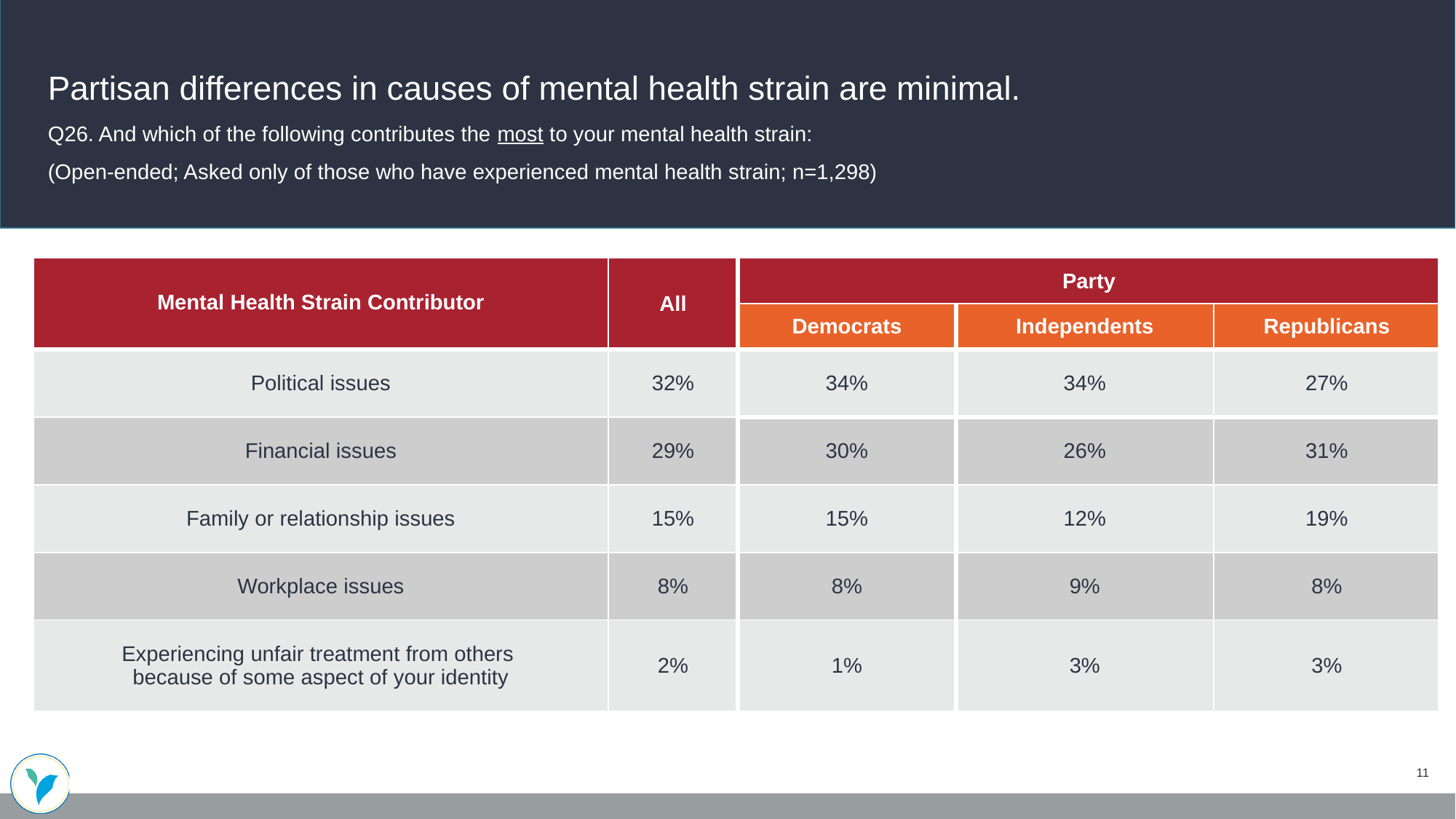

Partisan differences in causes of mental health strain are minimal.
Q26. And which of the following contributes the most to your mental health strain:
(Open-ended; Asked only of those who have experienced mental health strain; n=1,298)
| Mental Health Strain Contributor | All | Party |  |  |
| --- | --- | --- | --- | --- |
|  |  | Democrats | Independents | Republicans |
| Political issues | 32% | 34% | 34% | 27% |
| Financial issues | 29% | 30% | 26% | 31% |
| Family or relationship issues | 15% | 15% | 12% | 19% |
| Workplace issues | 8% | 8% | 9% | 8% |
| Experiencing unfair treatment from others because of some aspect of your identity | 2% | 1% | 3% | 3% |
11